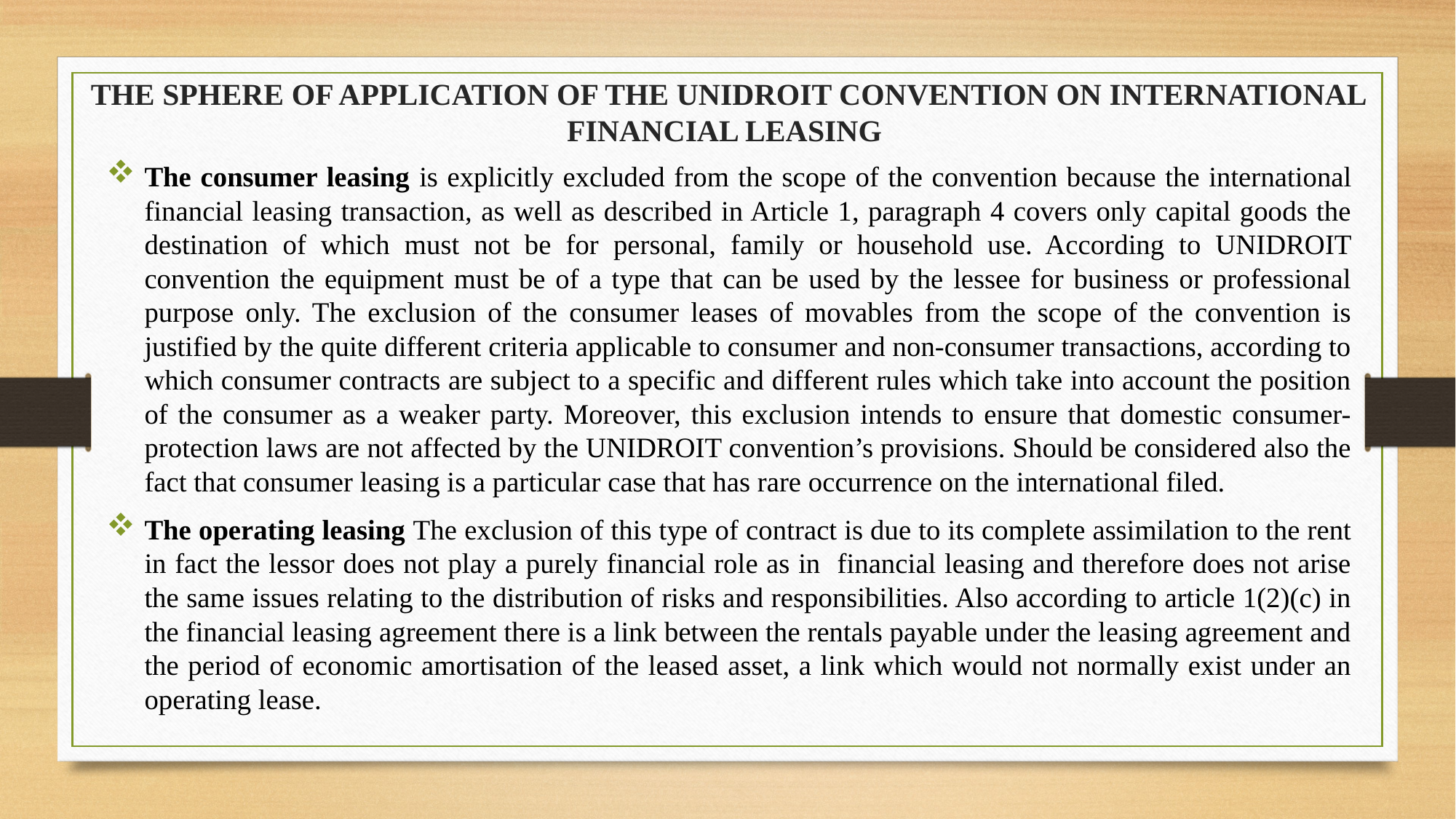

# THE SPHERE OF APPLICATION OF THE UNIDROIT CONVENTION ON INTERNATIONAL FINANCIAL LEASING
The consumer leasing is explicitly excluded from the scope of the convention because the international financial leasing transaction, as well as described in Article 1, paragraph 4 covers only capital goods the destination of which must not be for personal, family or household use. According to UNIDROIT convention the equipment must be of a type that can be used by the lessee for business or professional purpose only. The exclusion of the consumer leases of movables from the scope of the convention is justified by the quite different criteria applicable to consumer and non-consumer transactions, according to which consumer contracts are subject to a specific and different rules which take into account the position of the consumer as a weaker party. Moreover, this exclusion intends to ensure that domestic consumer-protection laws are not affected by the UNIDROIT convention’s provisions. Should be considered also the fact that consumer leasing is a particular case that has rare occurrence on the international filed.
The operating leasing The exclusion of this type of contract is due to its complete assimilation to the rent in fact the lessor does not play a purely financial role as in  financial leasing and therefore does not arise the same issues relating to the distribution of risks and responsibilities. Also according to article 1(2)(c) in the financial leasing agreement there is a link between the rentals payable under the leasing agreement and the period of economic amortisation of the leased asset, a link which would not normally exist under an operating lease.